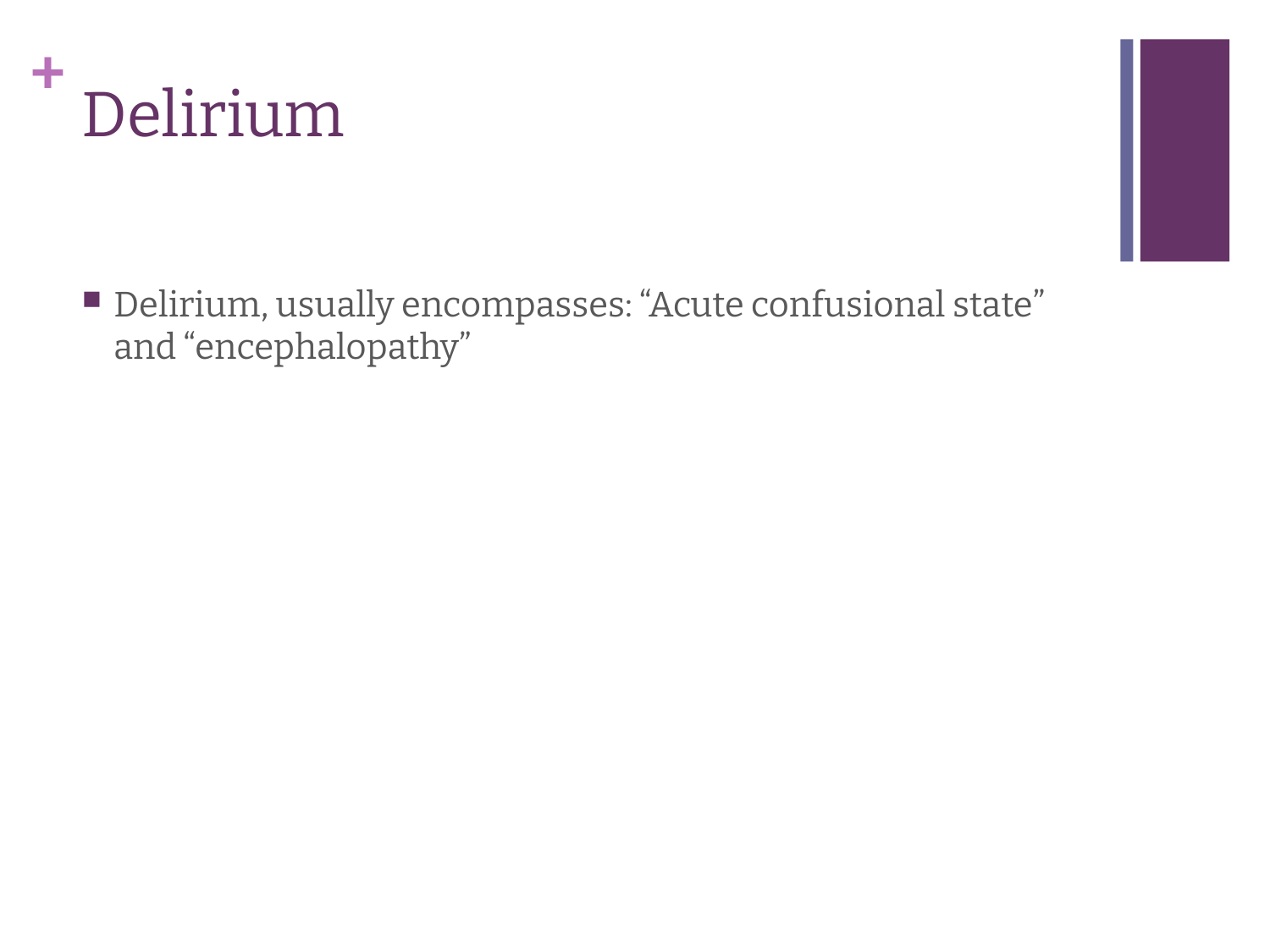

# Delirium
Delirium, usually encompasses: “Acute confusional state” and “encephalopathy”